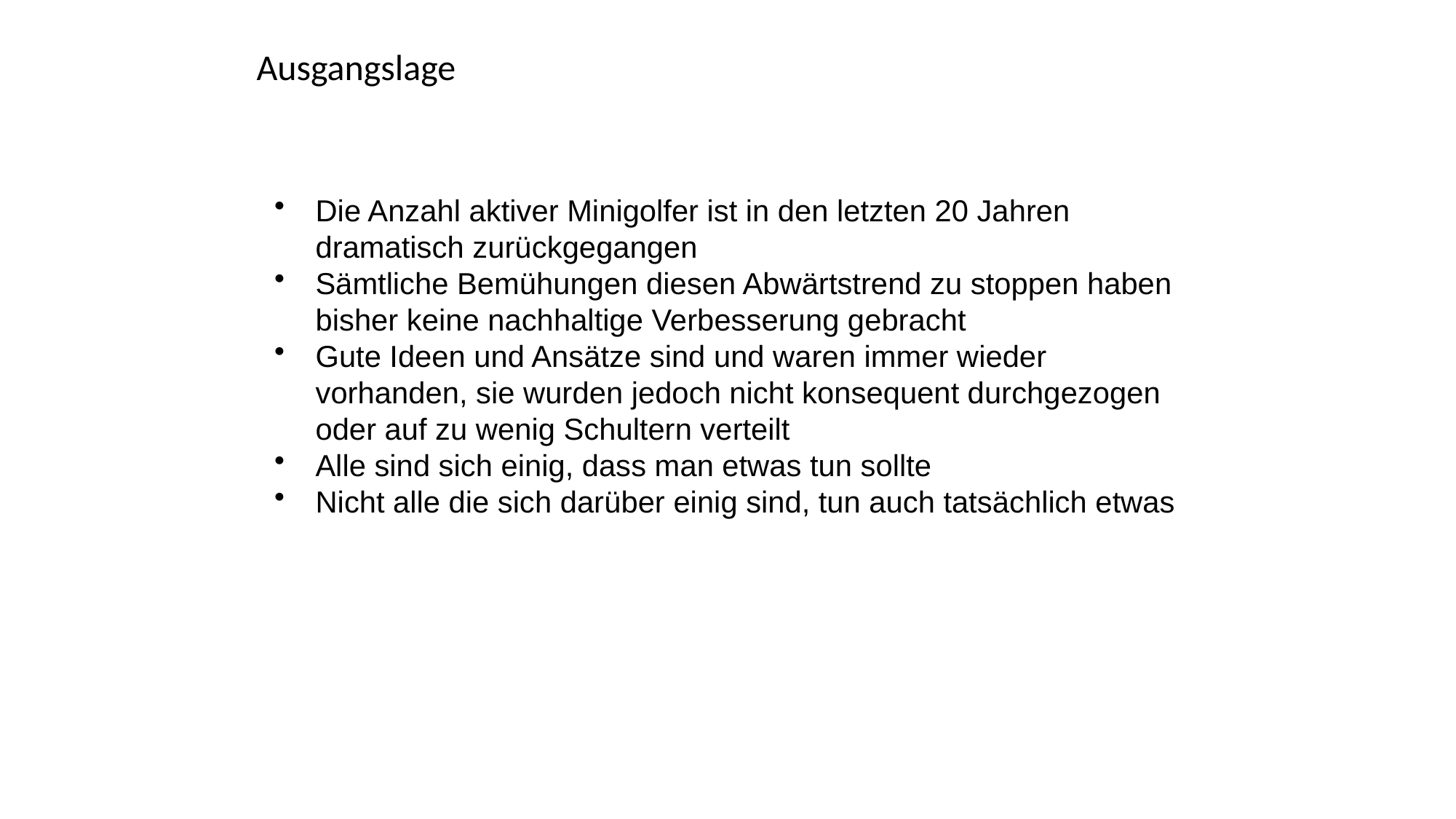

Ausgangslage
Die Anzahl aktiver Minigolfer ist in den letzten 20 Jahren dramatisch zurückgegangen
Sämtliche Bemühungen diesen Abwärtstrend zu stoppen haben bisher keine nachhaltige Verbesserung gebracht
Gute Ideen und Ansätze sind und waren immer wieder vorhanden, sie wurden jedoch nicht konsequent durchgezogen oder auf zu wenig Schultern verteilt
Alle sind sich einig, dass man etwas tun sollte
Nicht alle die sich darüber einig sind, tun auch tatsächlich etwas